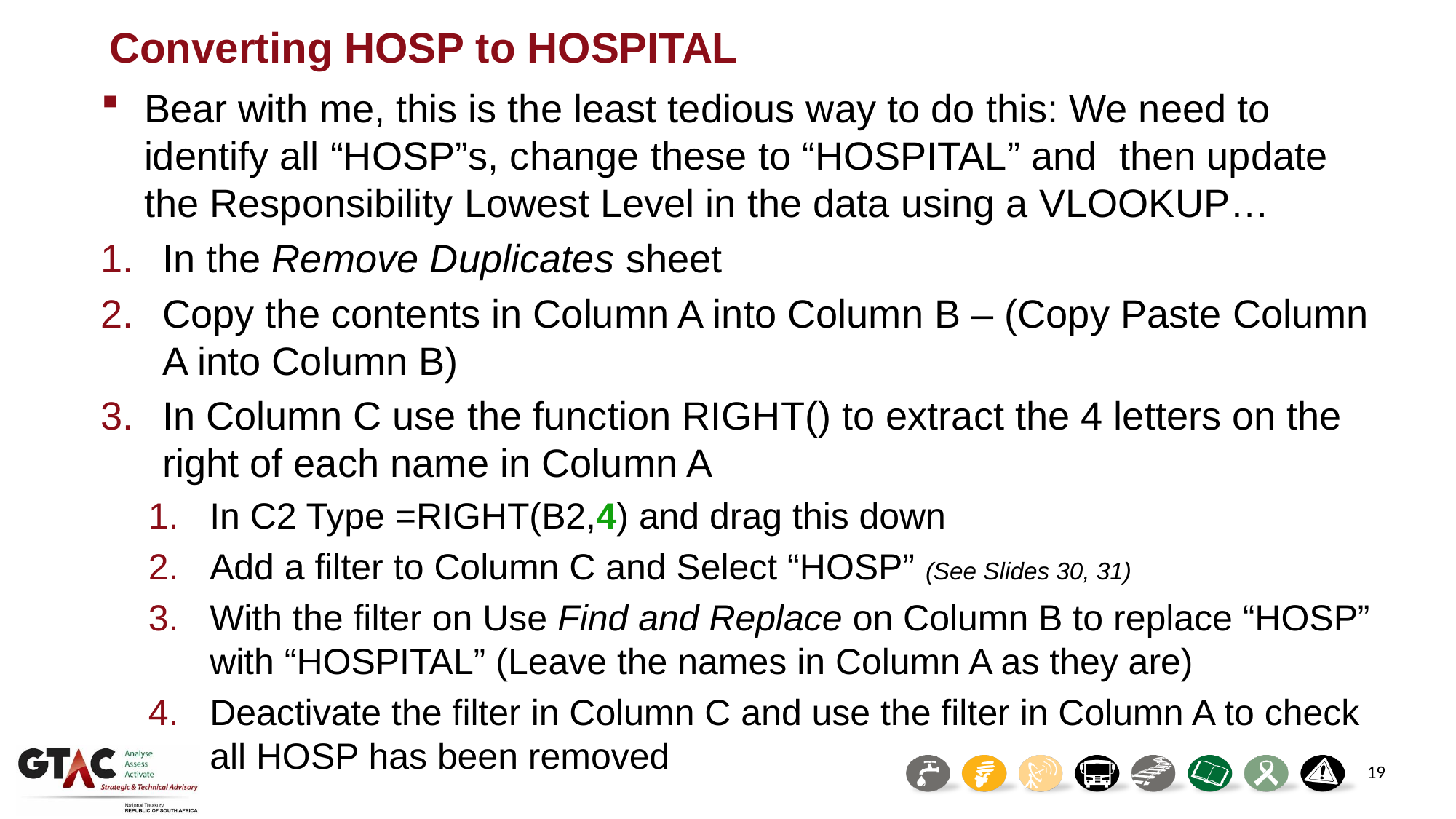

# Converting HOSP to HOSPITAL
Bear with me, this is the least tedious way to do this: We need to identify all “HOSP”s, change these to “HOSPITAL” and  then update the Responsibility Lowest Level in the data using a VLOOKUP…
In the Remove Duplicates sheet
Copy the contents in Column A into Column B – (Copy Paste Column A into Column B)
In Column C use the function RIGHT() to extract the 4 letters on the right of each name in Column A
In C2 Type =RIGHT(B2,4) and drag this down
Add a filter to Column C and Select “HOSP” (See Slides 30, 31)
With the filter on Use Find and Replace on Column B to replace “HOSP” with “HOSPITAL” (Leave the names in Column A as they are)
Deactivate the filter in Column C and use the filter in Column A to check all HOSP has been removed
19